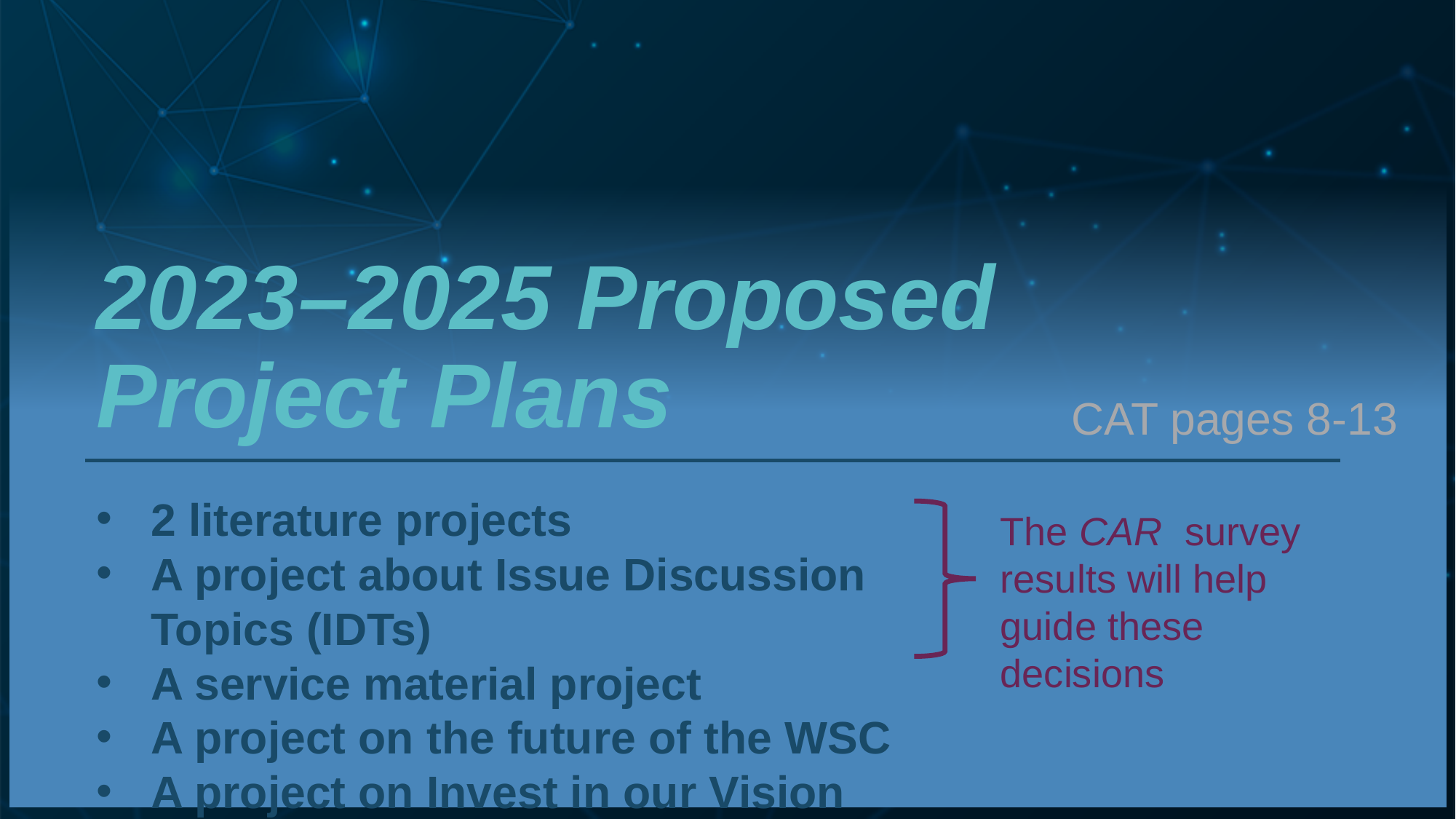

# 2023–2025 Proposed Project Plans
CAT pages 8-13
2 literature projects
A project about Issue Discussion Topics (IDTs)
A service material project
A project on the future of the WSC
A project on Invest in our Vision

The CAR  survey results will help guide these decisions